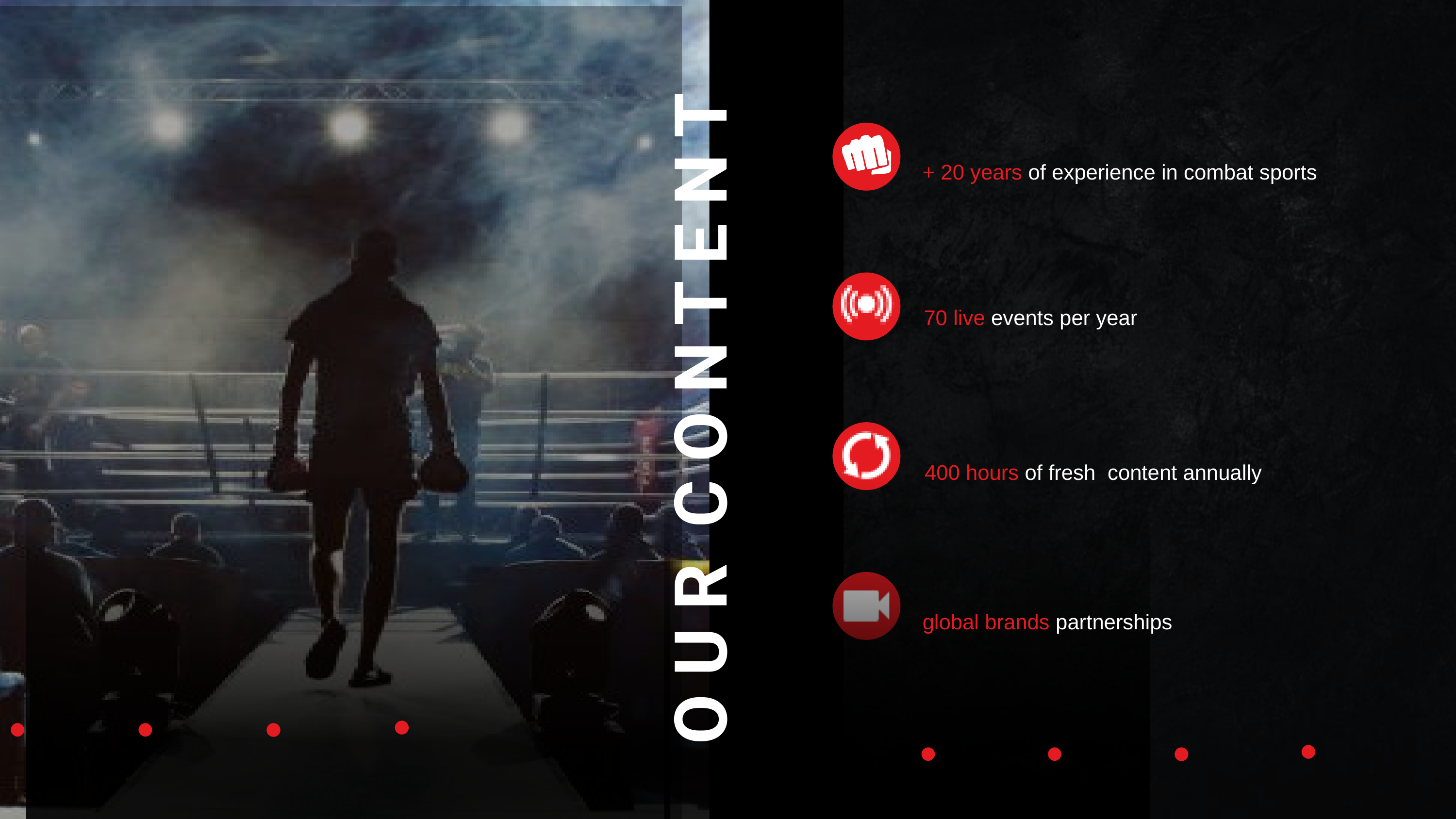

+ 20 years of experience in combat sports

70 live events per year
O U R  C O N T E N T

400 hours of fresh  content annually

global brands partnerships